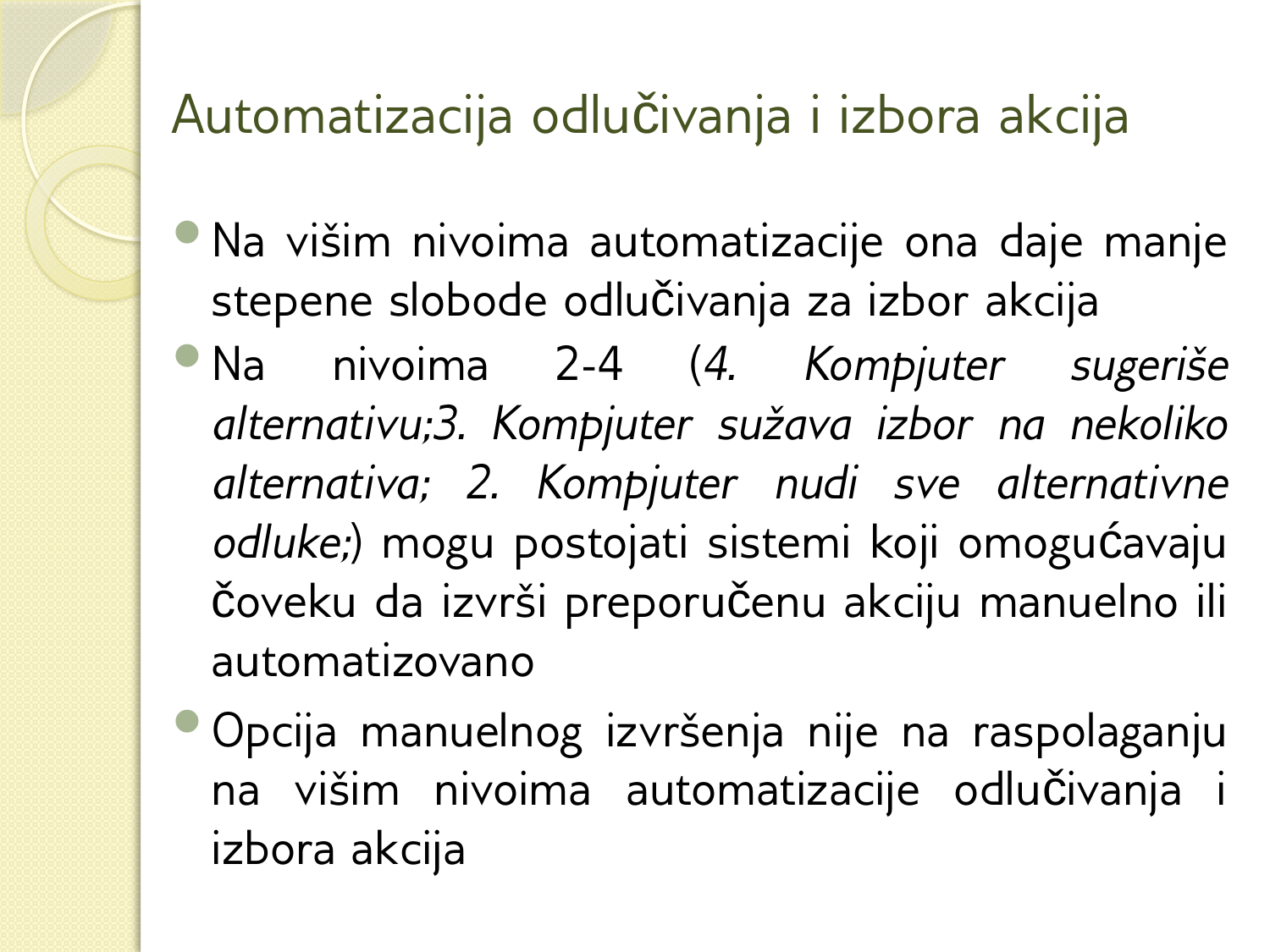

# Automatizacija odlučivanja i izbora akcija
Na višim nivoima automatizacije ona daje manje stepene slobode odlučivanja za izbor akcija
Na nivoima 2-4 (4. Kompjuter sugeriše alternativu;3. Kompjuter sužava izbor na nekoliko alternativa; 2. Kompjuter nudi sve alternativne odluke;) mogu postojati sistemi koji omogućavaju čoveku da izvrši preporučenu akciju manuelno ili automatizovano
Opcija manuelnog izvršenja nije na raspolaganju na višim nivoima automatizacije odlučivanja i izbora akcija